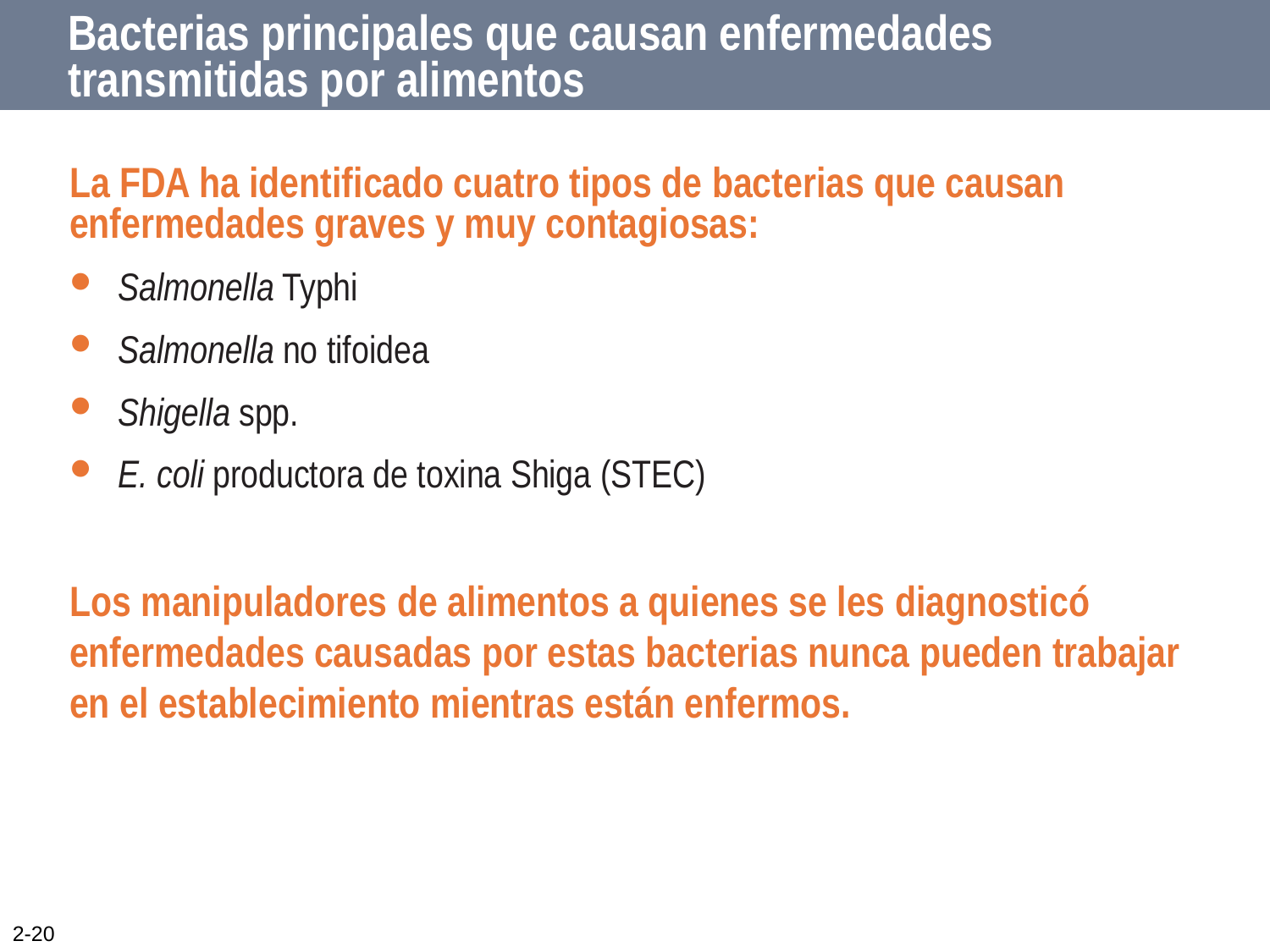

# Bacterias principales que causan enfermedades transmitidas por alimentos
La FDA ha identificado cuatro tipos de bacterias que causan enfermedades graves y muy contagiosas:
Salmonella Typhi
Salmonella no tifoidea
Shigella spp.
E. coli productora de toxina Shiga (STEC)

Los manipuladores de alimentos a quienes se les diagnosticó enfermedades causadas por estas bacterias nunca pueden trabajar en el establecimiento mientras están enfermos.
2-20